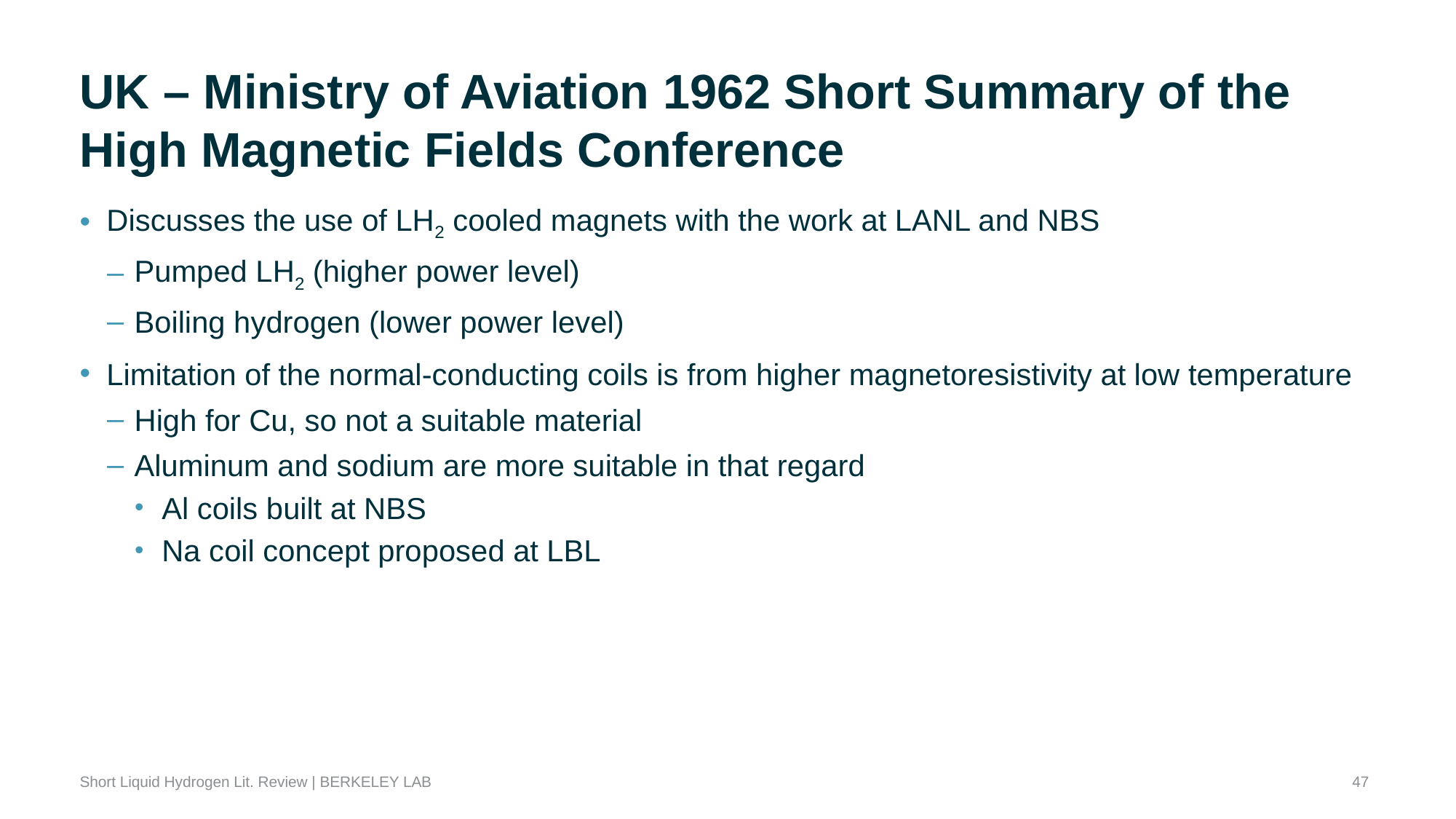

# UK – Ministry of Aviation 1962 Short Summary of the High Magnetic Fields Conference
Discusses the use of LH2 cooled magnets with the work at LANL and NBS
Pumped LH2 (higher power level)
Boiling hydrogen (lower power level)
Limitation of the normal-conducting coils is from higher magnetoresistivity at low temperature
High for Cu, so not a suitable material
Aluminum and sodium are more suitable in that regard
Al coils built at NBS
Na coil concept proposed at LBL
47
Short Liquid Hydrogen Lit. Review | BERKELEY LAB